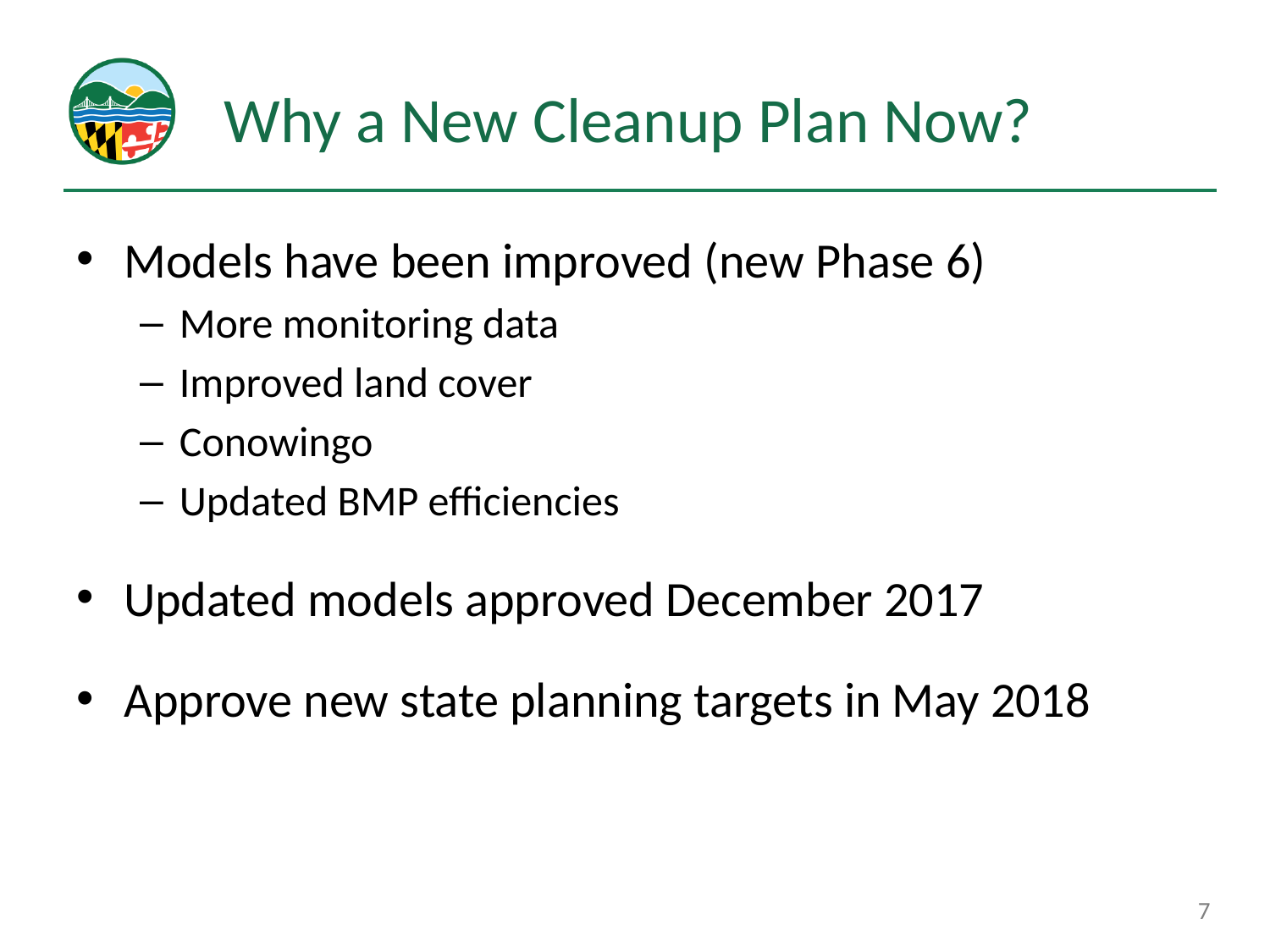

# Why a New Cleanup Plan Now?
Models have been improved (new Phase 6)
More monitoring data
Improved land cover
Conowingo
Updated BMP efficiencies
Updated models approved December 2017
Approve new state planning targets in May 2018
7